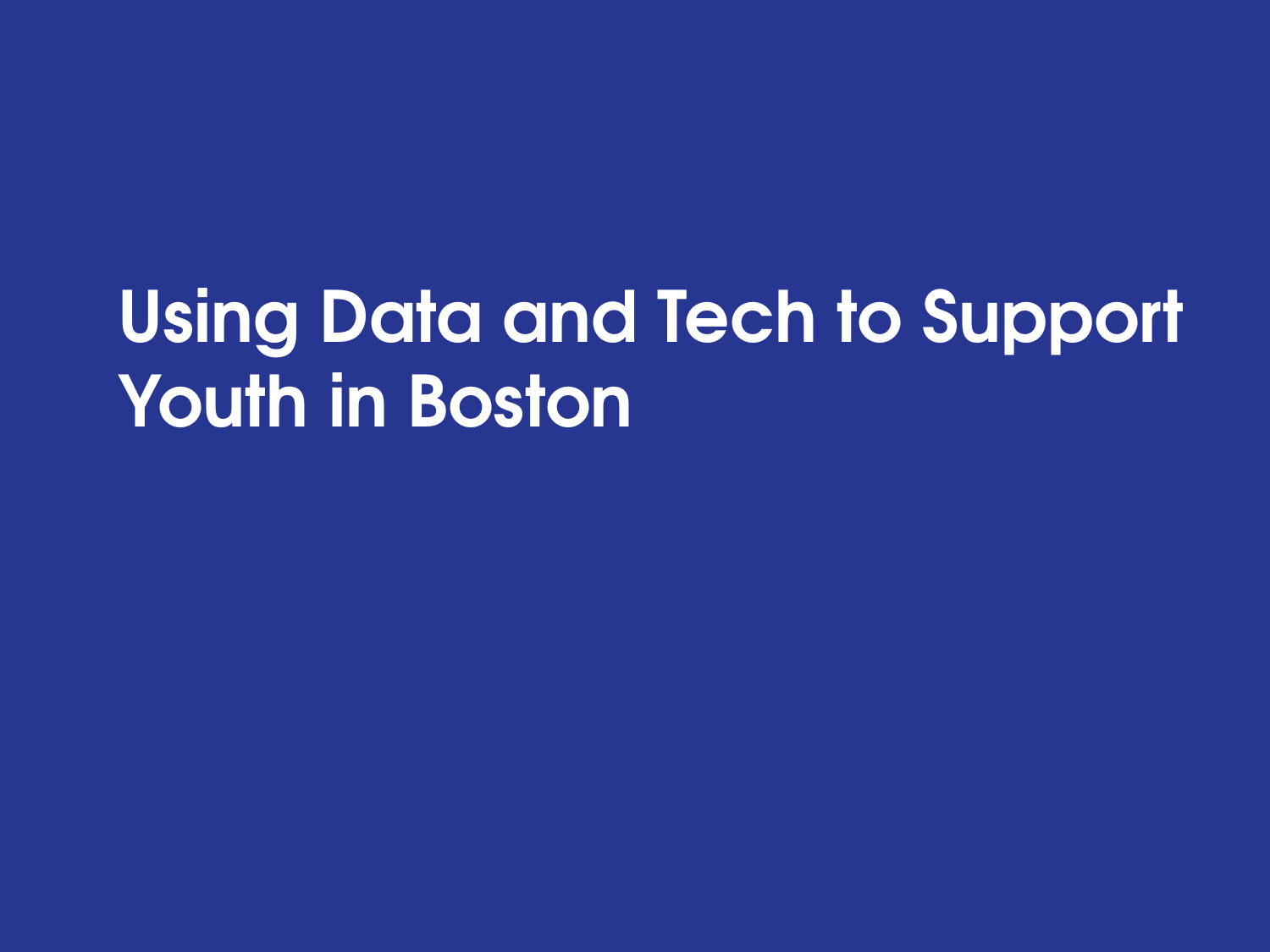

# Using Data and Tech to Support Youth in Boston